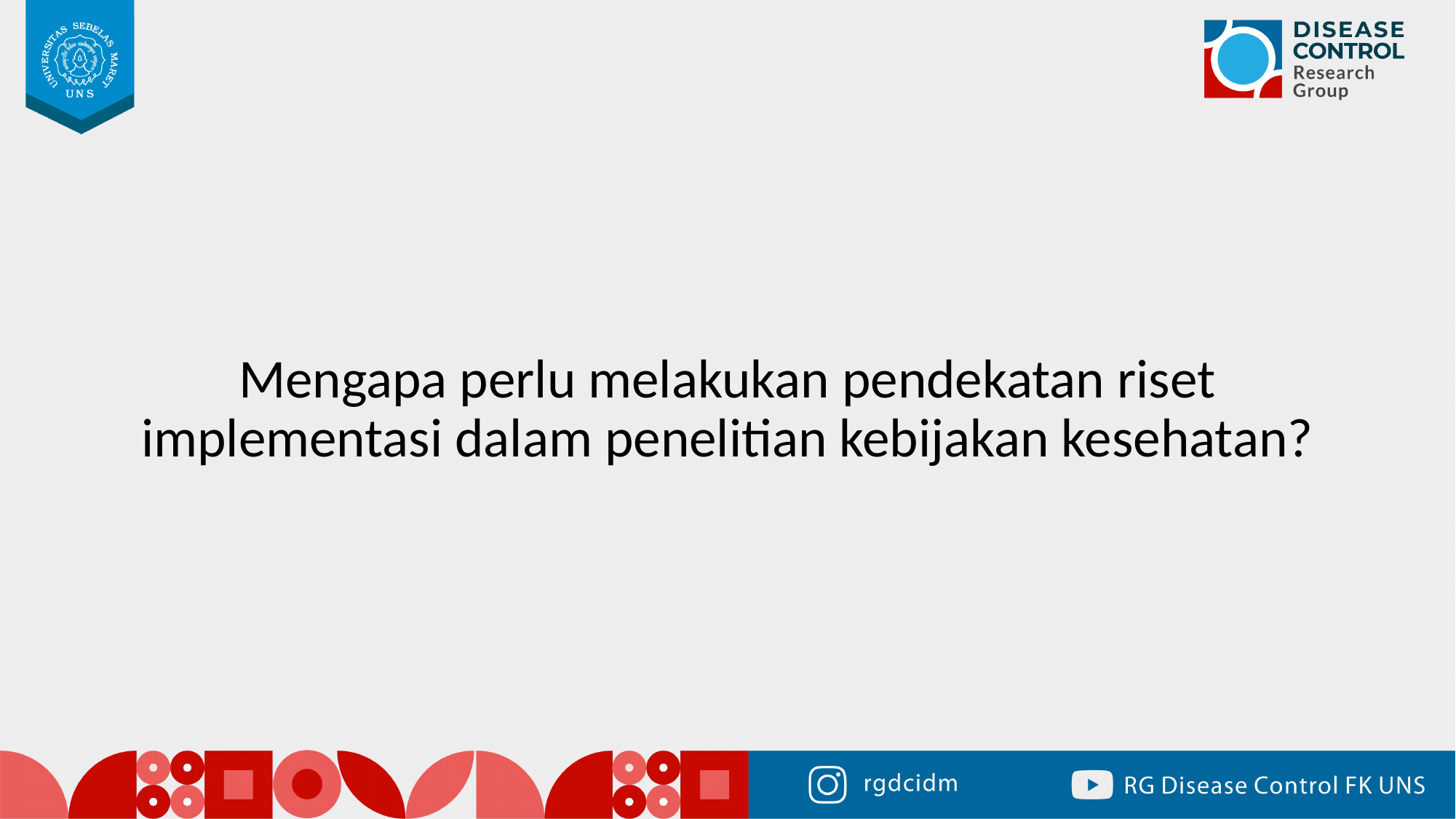

# Mengapa perlu melakukan pendekatan riset implementasi dalam penelitian kebijakan kesehatan?